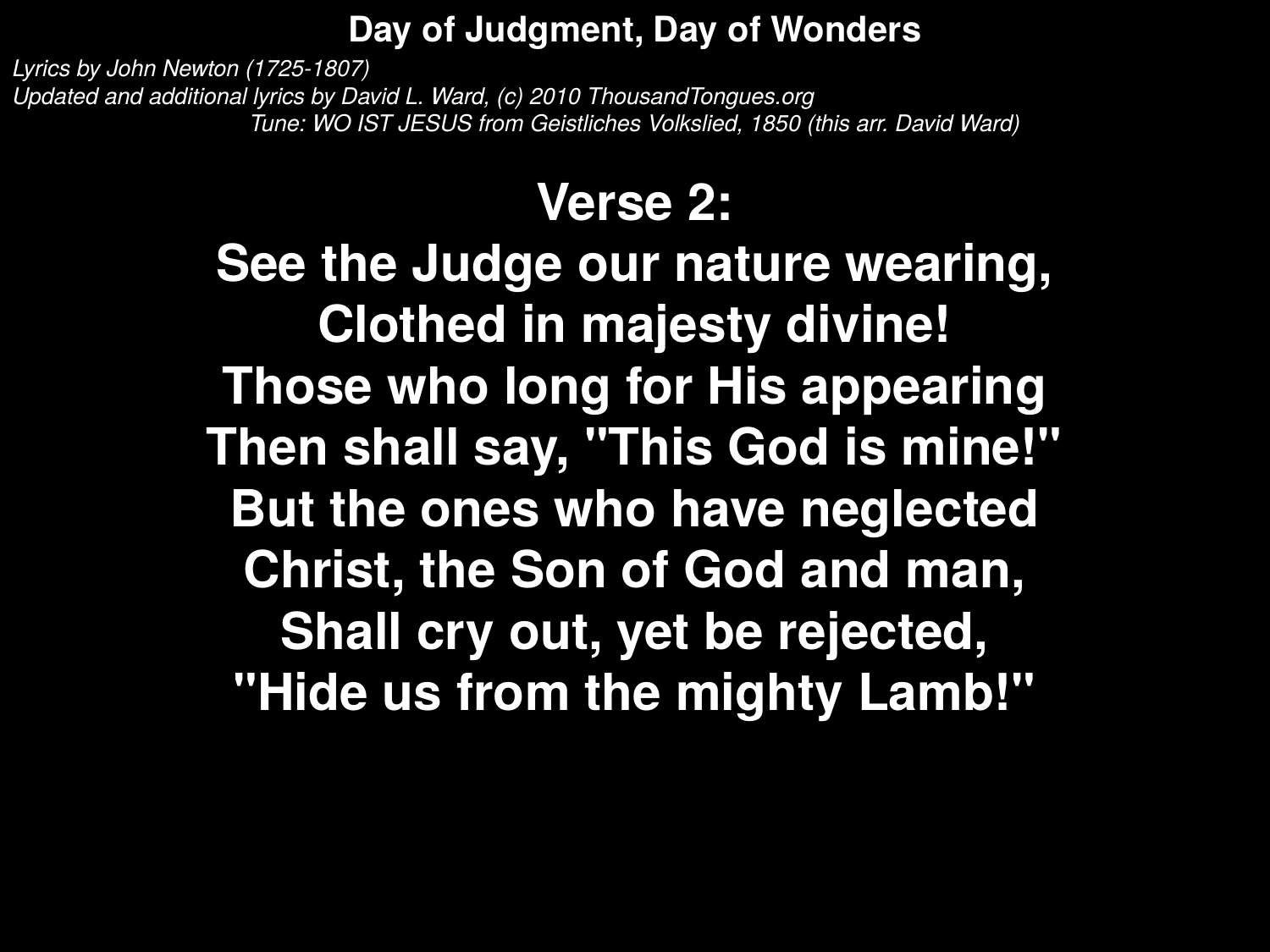

Day of Judgment, Day of Wonders
Lyrics by John Newton (1725-1807)
Updated and additional lyrics by David L. Ward, (c) 2010 ThousandTongues.org
Tune: WO IST JESUS from Geistliches Volkslied, 1850 (this arr. David Ward)
Verse 2:
See the Judge our nature wearing,
Clothed in majesty divine!
Those who long for His appearing
Then shall say, "This God is mine!"
But the ones who have neglected
Christ, the Son of God and man,
Shall cry out, yet be rejected,
"Hide us from the mighty Lamb!"